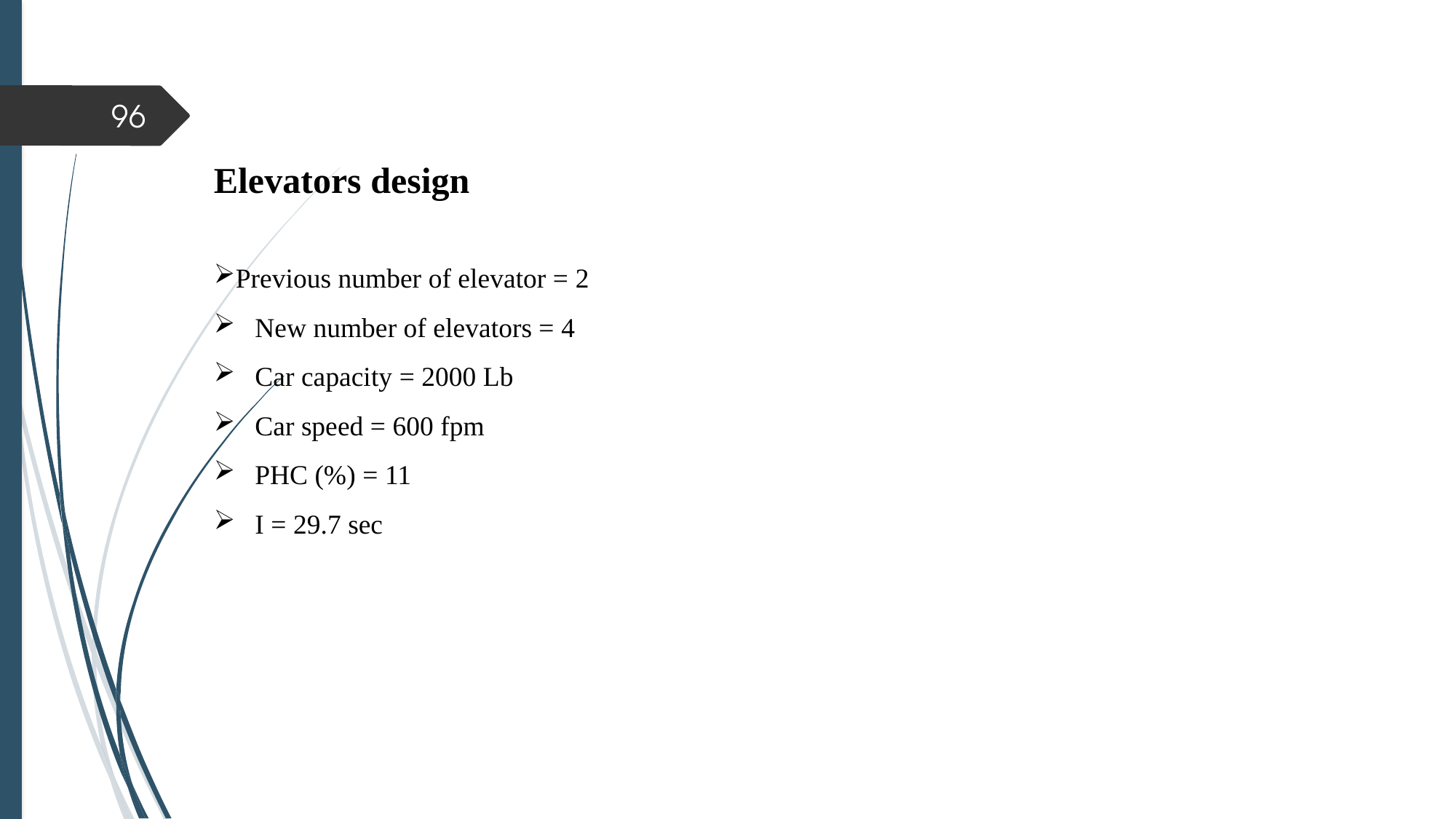

96
Elevators design

Previous number of elevator = 2
New number of elevators = 4
Car capacity = 2000 Lb
Car speed = 600 fpm
PHC (%) = 11
I = 29.7 sec